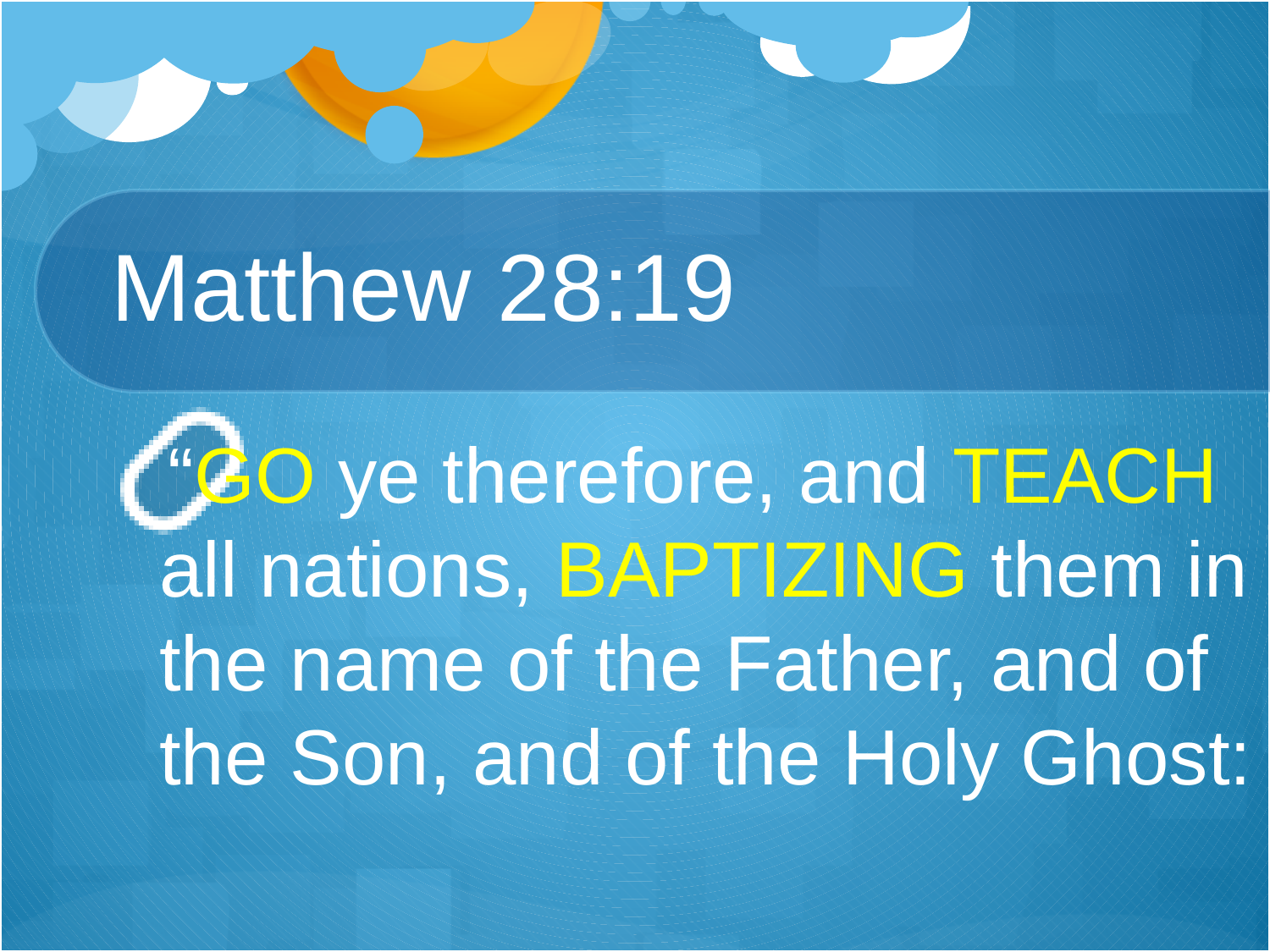

# Matthew 28:19
“GO ye therefore, and TEACH all nations, BAPTIZING them in the name of the Father, and of the Son, and of the Holy Ghost: